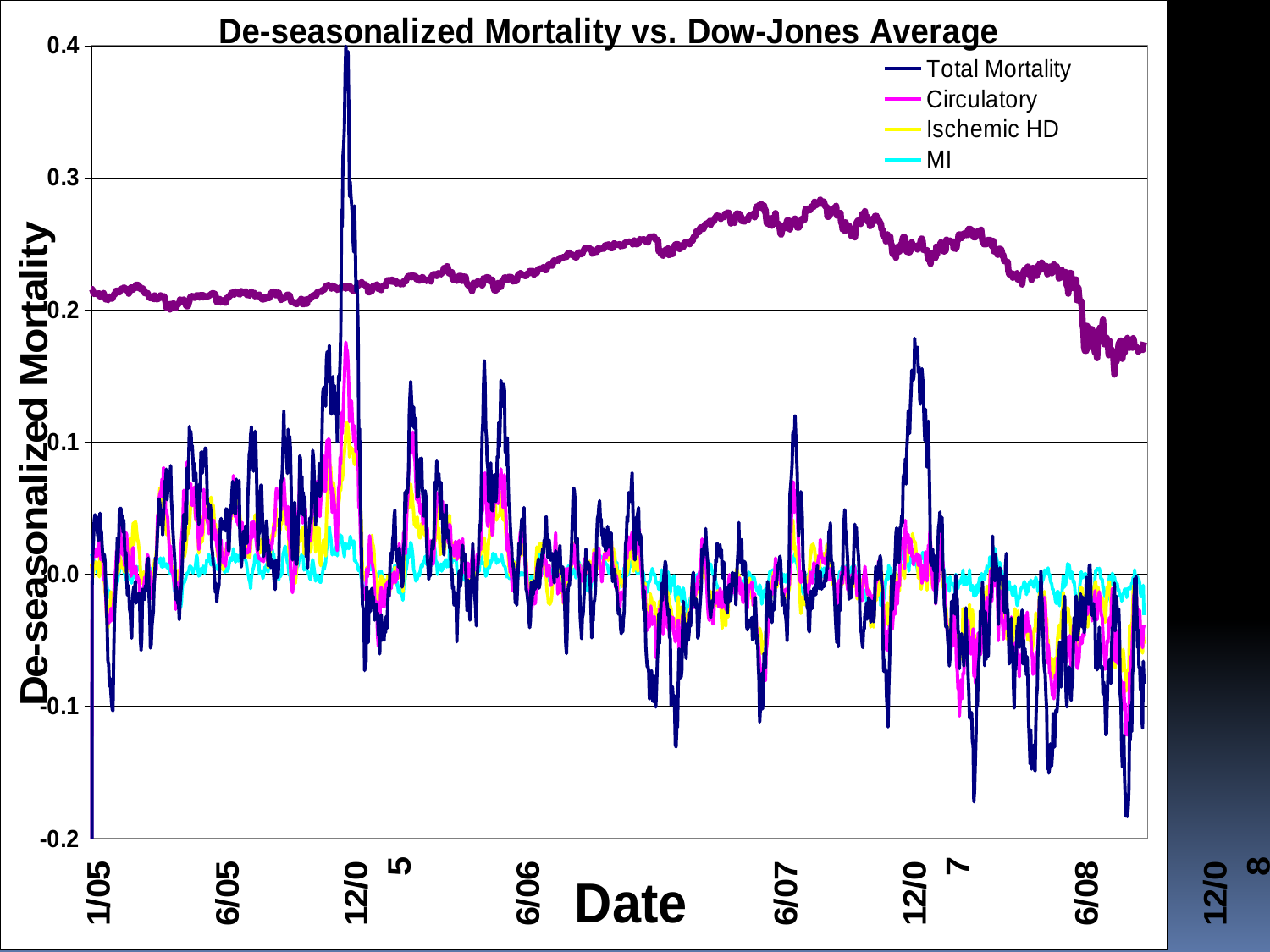

### Chart: De-seasonalized Mortality vs. Dow-Jones Average

| Category |  |  |  |  |  |
|---|---|---|---|---|---|